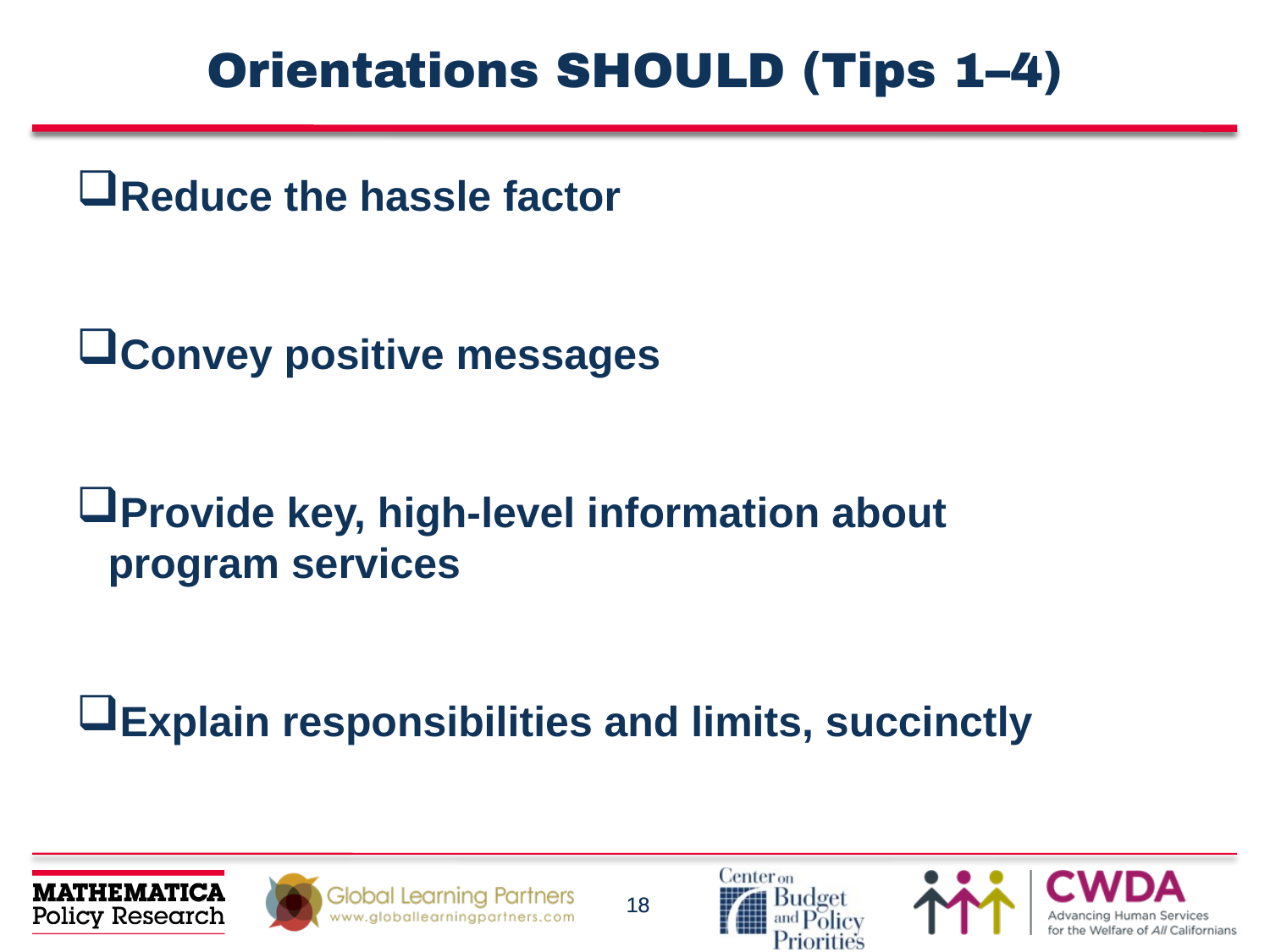

# Orientations SHOULD (Tips 1–4)
Reduce the hassle factor

Convey positive messages

Provide key, high-level information about program services

Explain responsibilities and limits, succinctly